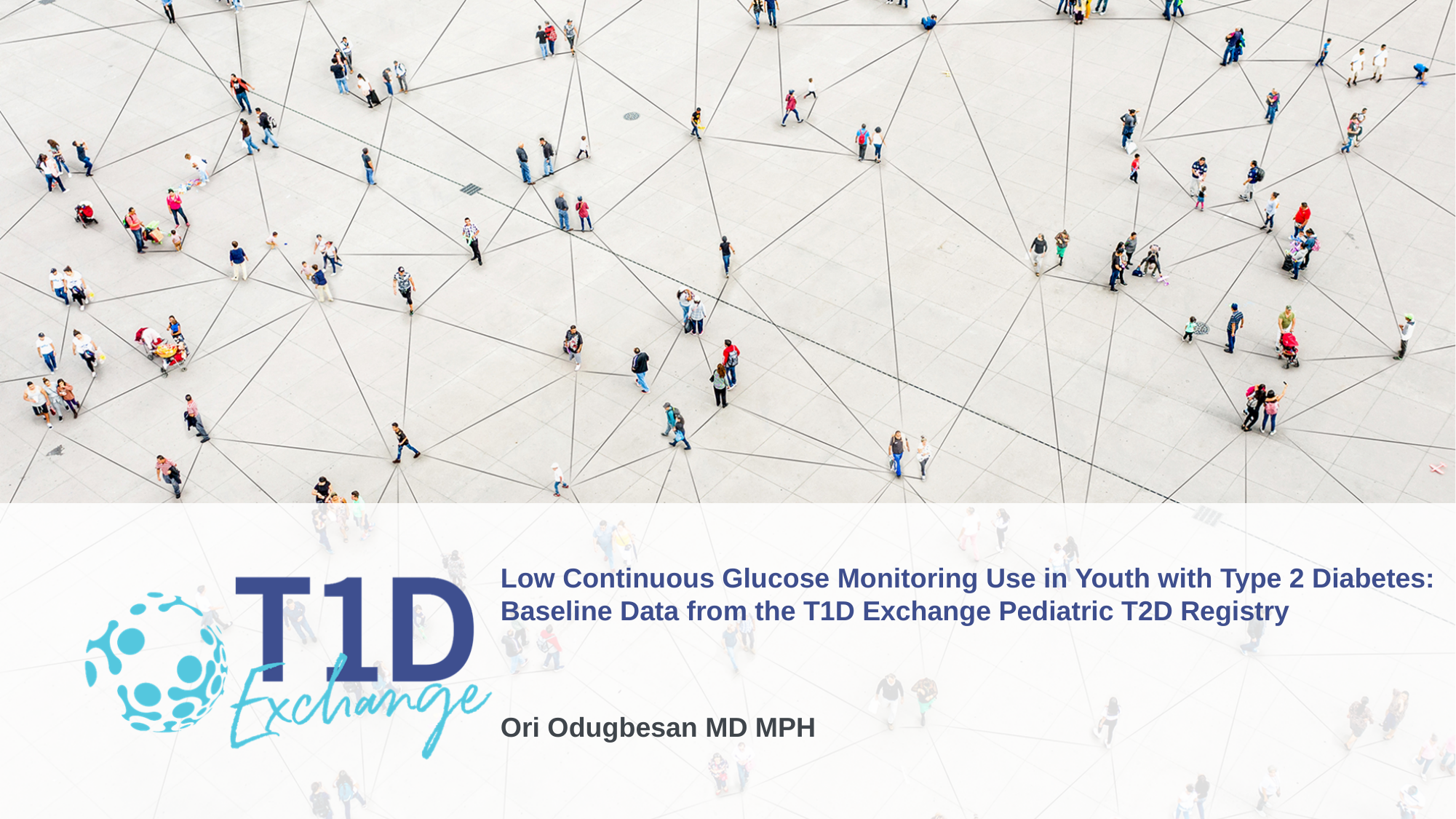

Low Continuous Glucose Monitoring Use in Youth with Type 2 Diabetes: Baseline Data from the T1D Exchange Pediatric T2D Registry

Ori Odugbesan MD MPH